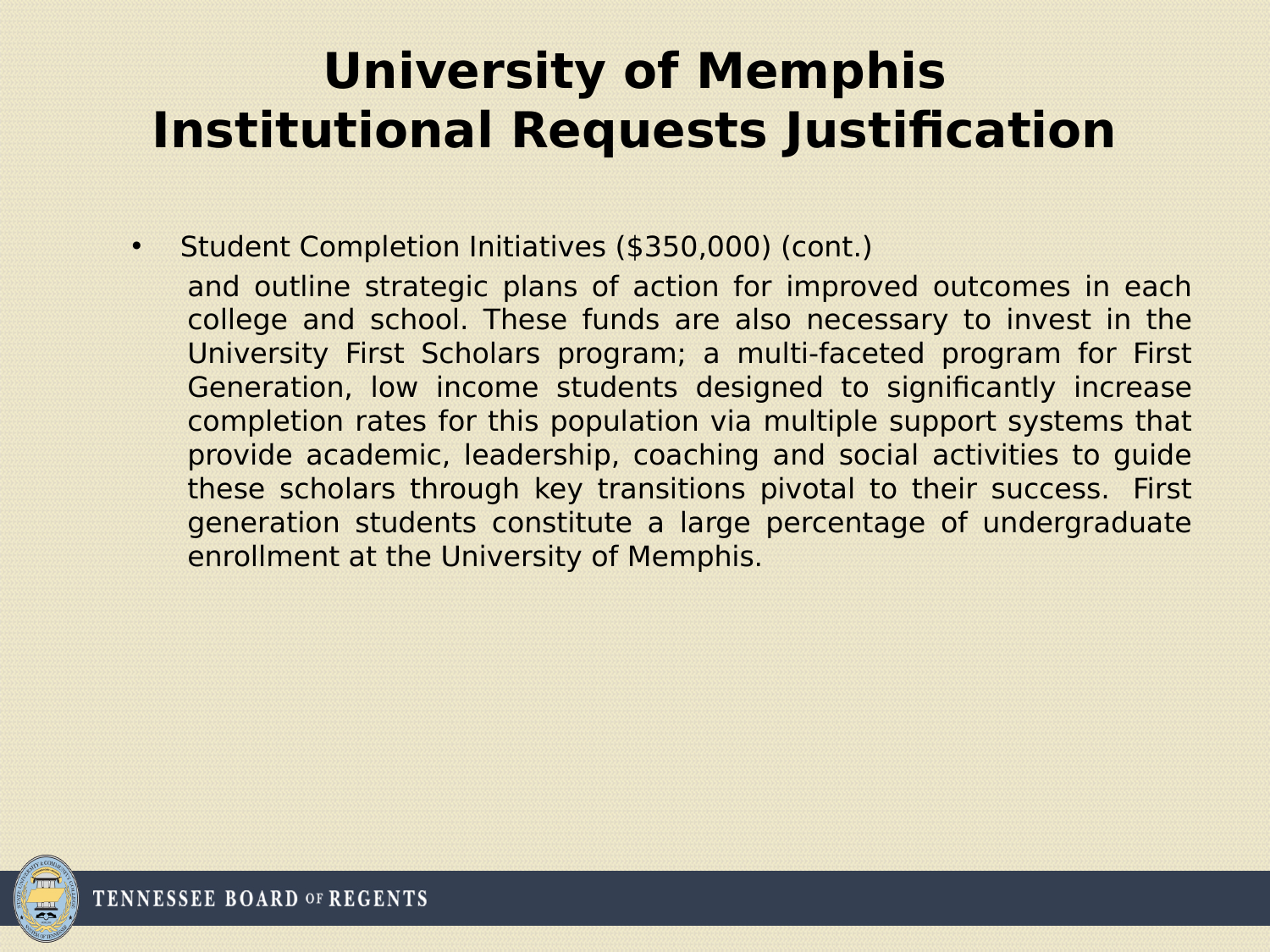

# University of Memphis Institutional Requests Justification
 Student Completion Initiatives ($350,000) (cont.)
and outline strategic plans of action for improved outcomes in each college and school. These funds are also necessary to invest in the University First Scholars program; a multi-faceted program for First Generation, low income students designed to significantly increase completion rates for this population via multiple support systems that provide academic, leadership, coaching and social activities to guide these scholars through key transitions pivotal to their success.  First generation students constitute a large percentage of undergraduate enrollment at the University of Memphis.